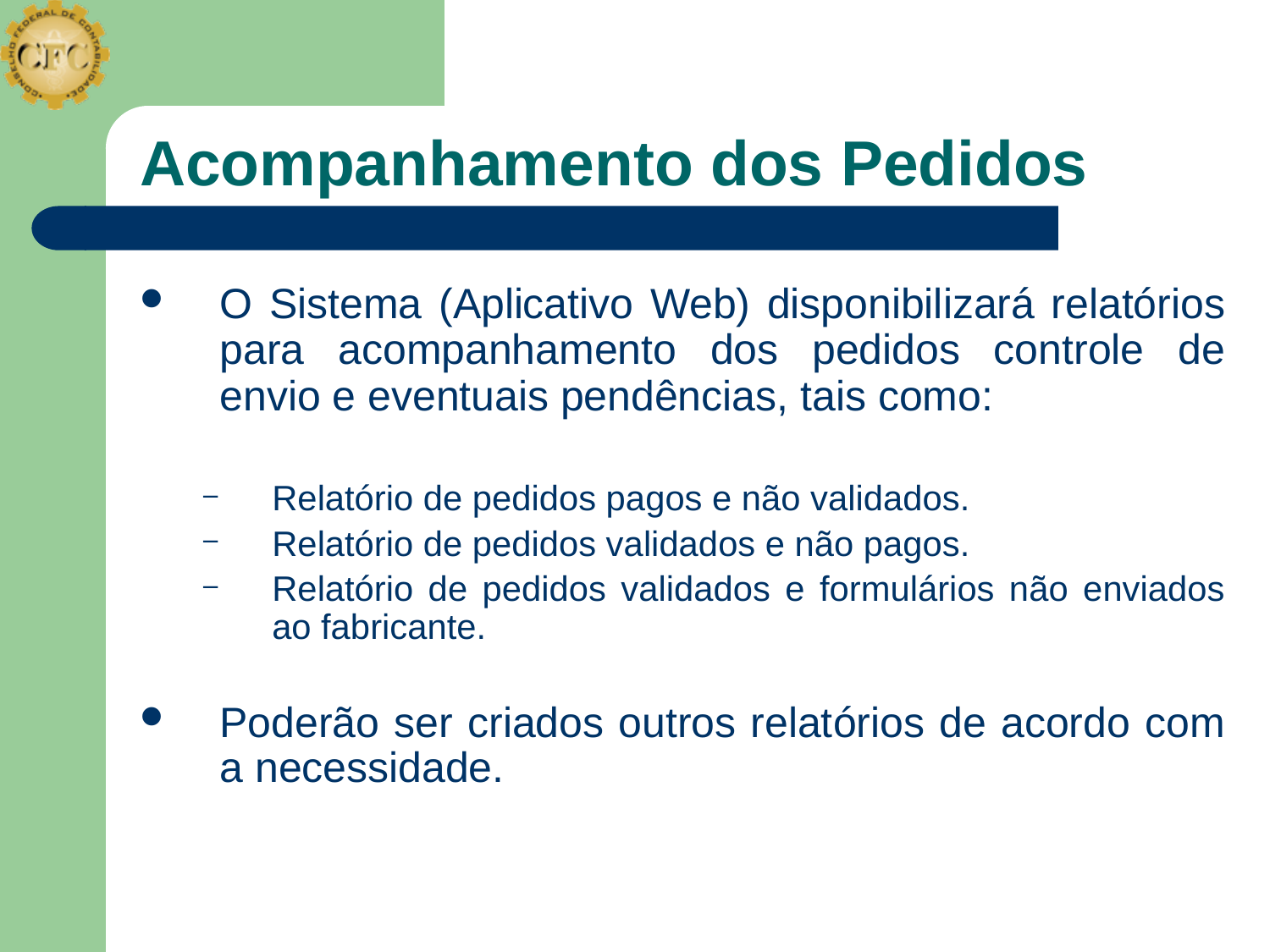

# Acompanhamento dos Pedidos
O Sistema (Aplicativo Web) disponibilizará relatórios para acompanhamento dos pedidos controle de envio e eventuais pendências, tais como:

Relatório de pedidos pagos e não validados.
Relatório de pedidos validados e não pagos.
Relatório de pedidos validados e formulários não enviados ao fabricante.

Poderão ser criados outros relatórios de acordo com a necessidade.